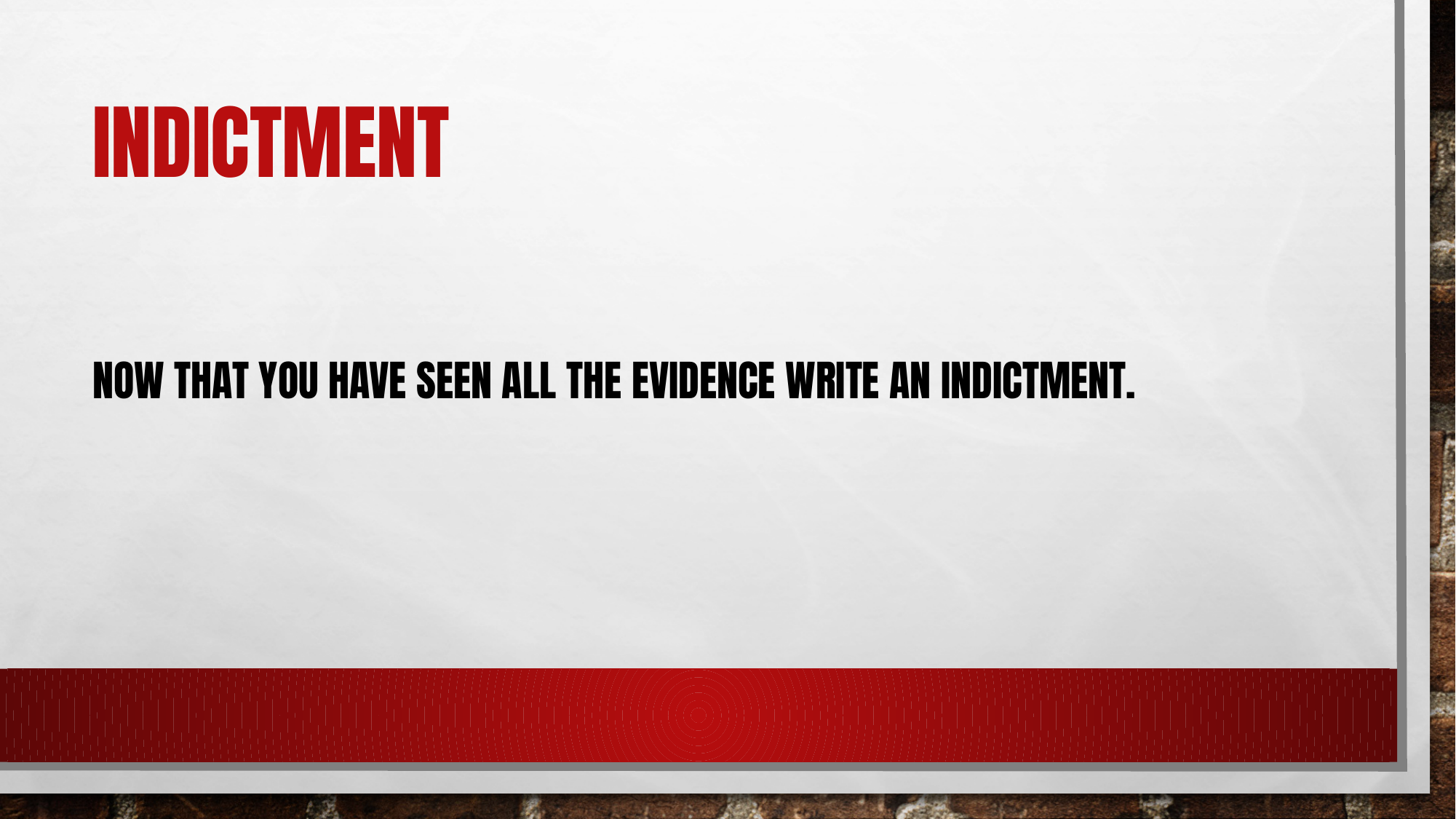

# Indictment
Now that you have seen all the evidence write an indictment.